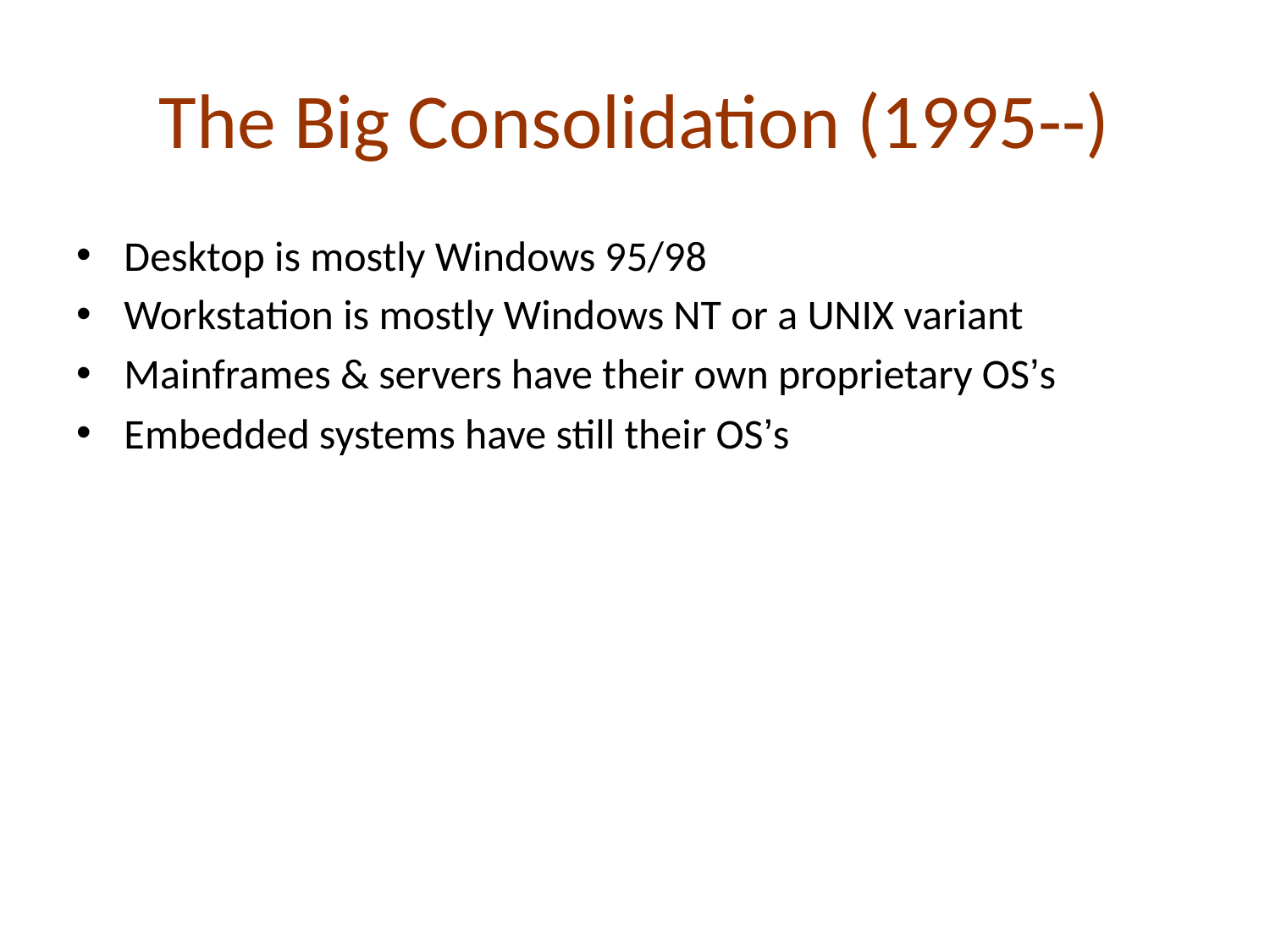

# The Big Consolidation (1995--)
Desktop is mostly Windows 95/98
Workstation is mostly Windows NT or a UNIX variant
Mainframes & servers have their own proprietary OS’s
Embedded systems have still their OS’s